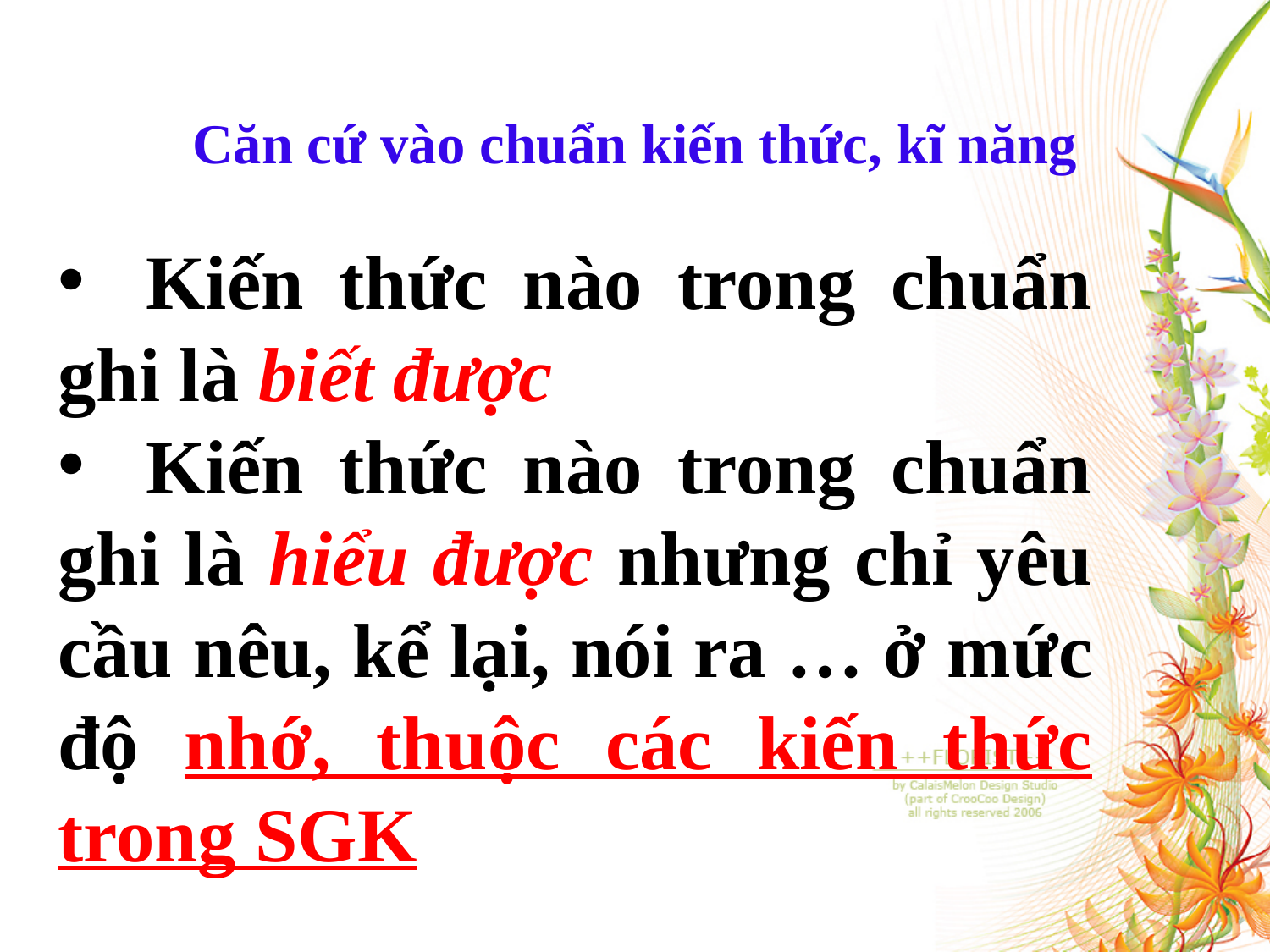

Căn cứ vào chuẩn kiến thức, kĩ năng
  Kiến thức nào trong chuẩn ghi là biết được
  Kiến thức nào trong chuẩn ghi là hiểu được nhưng chỉ yêu cầu nêu, kể lại, nói ra … ở mức độ nhớ, thuộc các kiến thức trong SGK